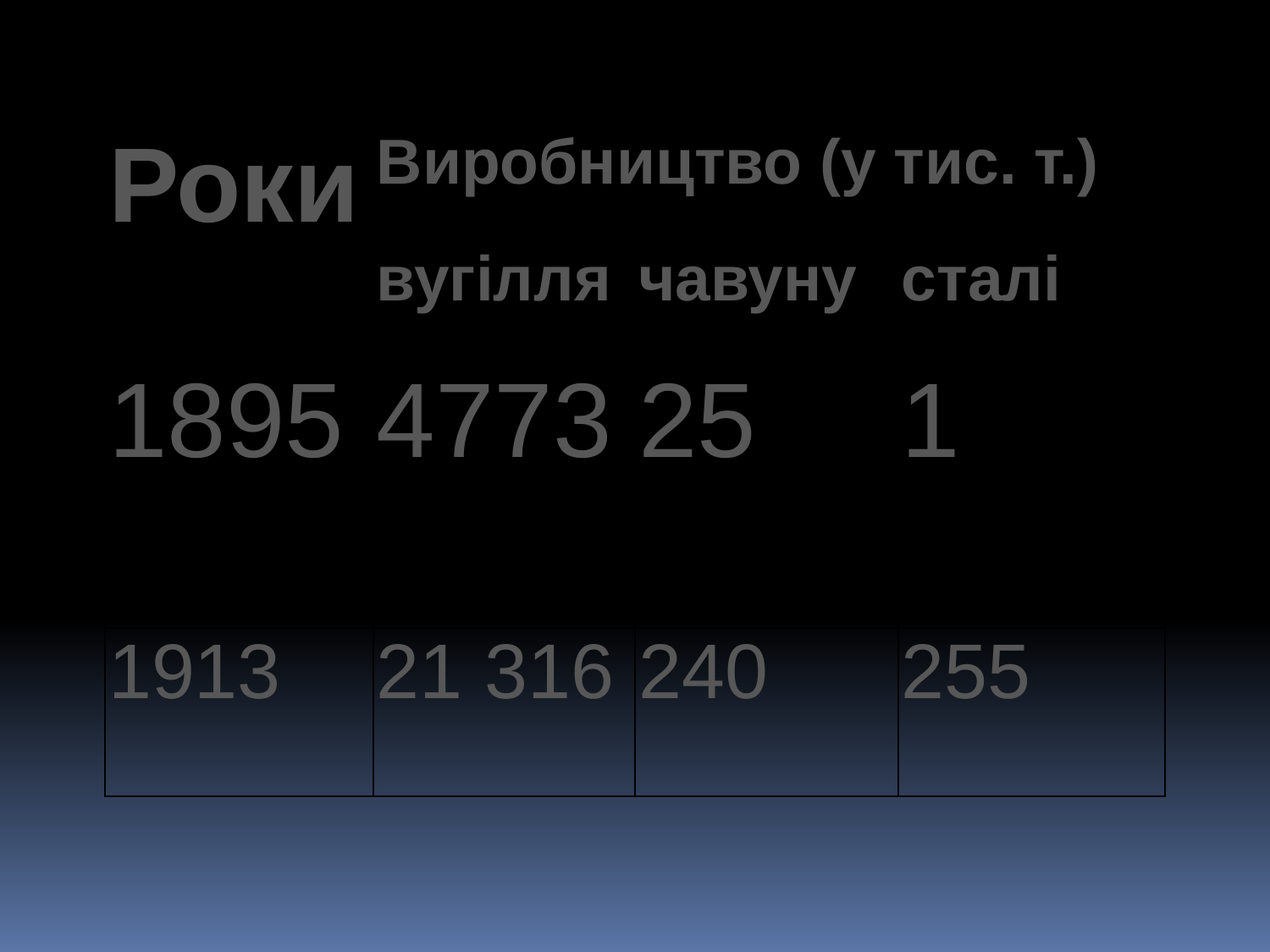

| Роки | Виробництво (у тис. т.) |  |  |
| --- | --- | --- | --- |
|  | вугілля | чавуну | сталі |
| 1895 | 4773 | 25 | 1 |
| 1913 | 21 316 | 240 | 255 |